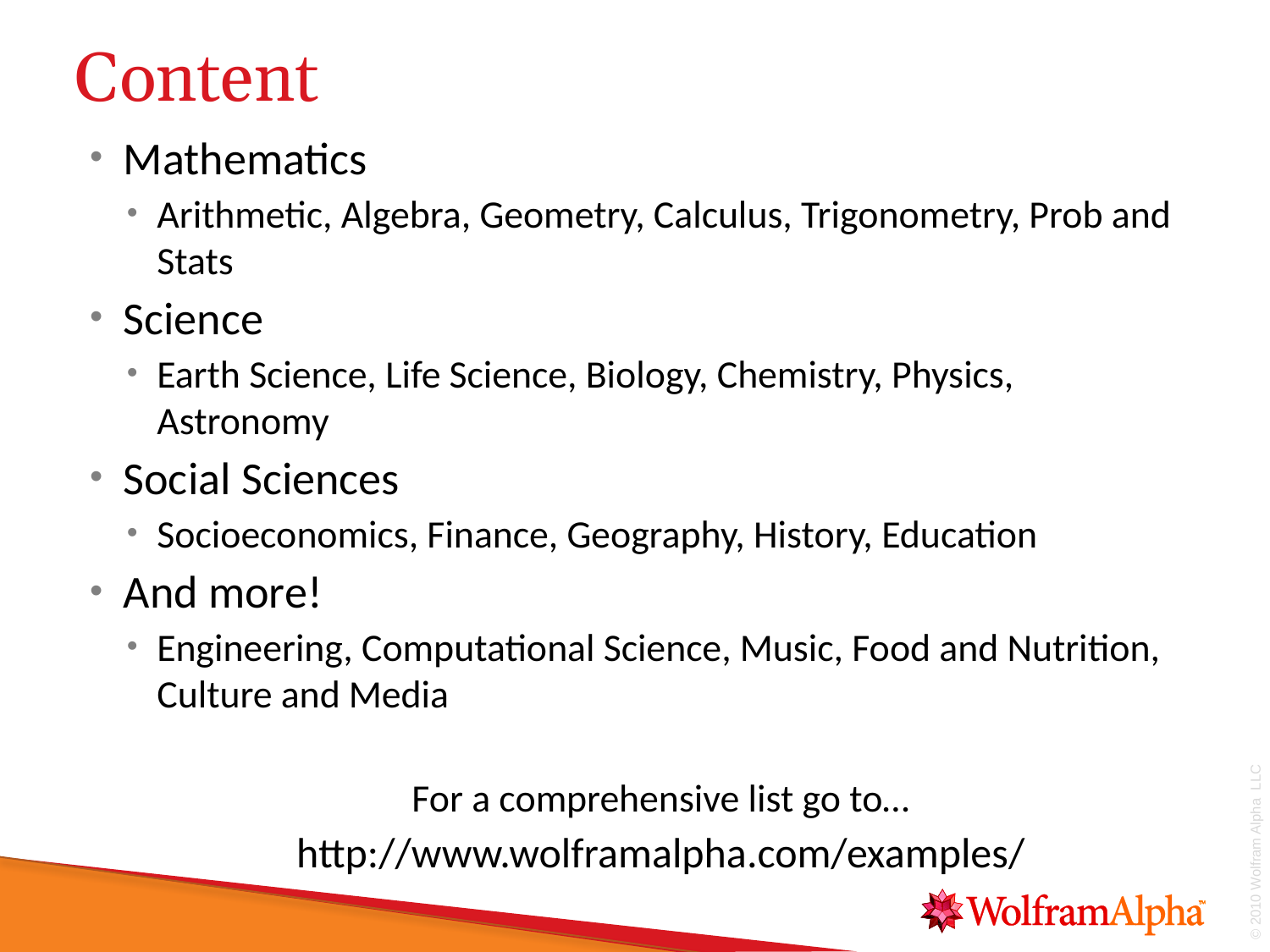

# Content
Mathematics
Arithmetic, Algebra, Geometry, Calculus, Trigonometry, Prob and Stats
Science
Earth Science, Life Science, Biology, Chemistry, Physics, Astronomy
Social Sciences
Socioeconomics, Finance, Geography, History, Education
And more!
Engineering, Computational Science, Music, Food and Nutrition, Culture and Media

For a comprehensive list go to…
http://www.wolframalpha.com/examples/

Hisotry Geography
ISS INSAT-1D
AAGCTAGCTAGC
Silver, gold
Tides, Seattle 3pm tomorrow
History/Geography
President of Mexico in 1950
Sydney, Australia to Los Angeles, California
English
Synonyms of nice
Define filibuster